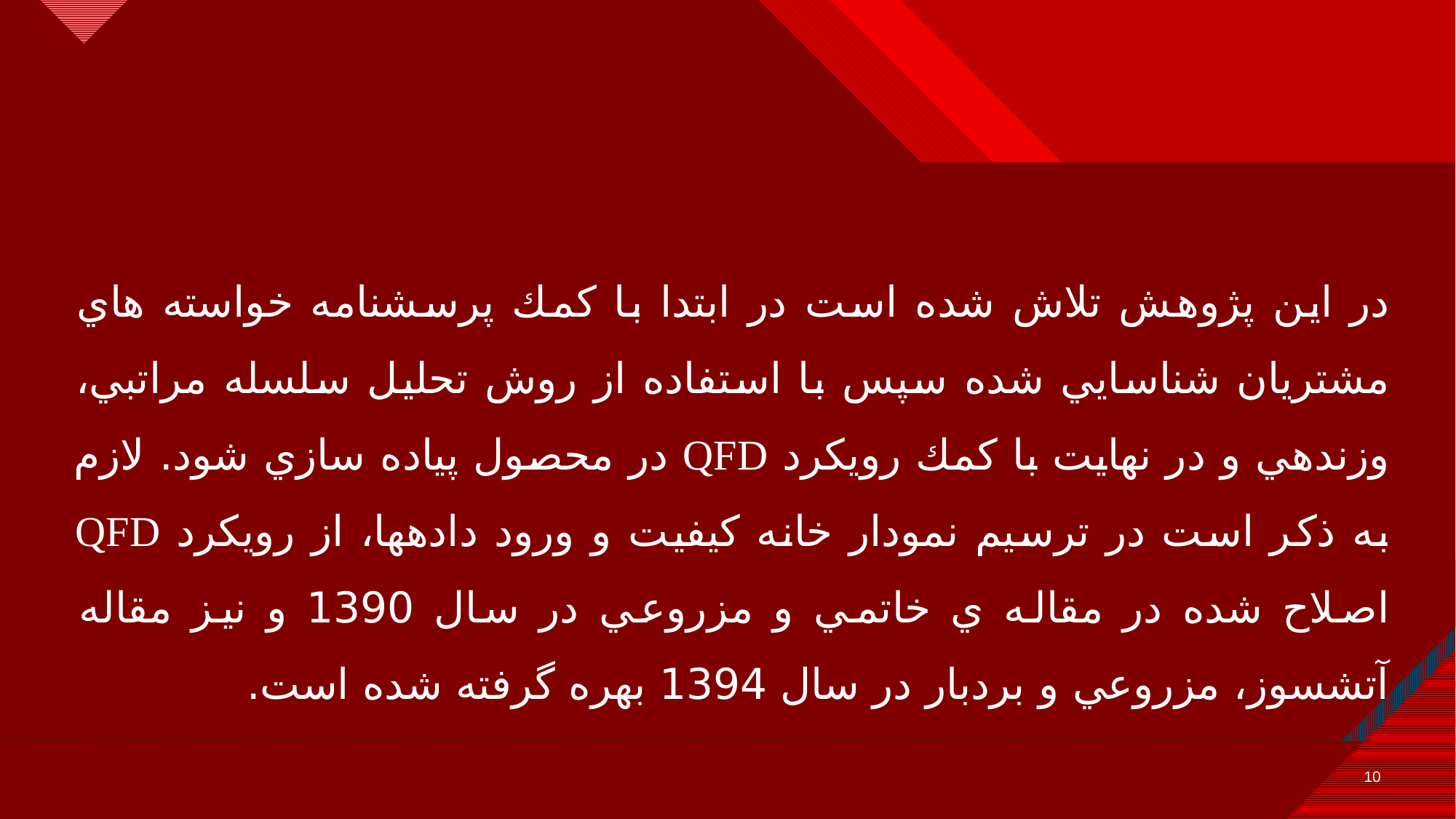

در اين پژوهش تلاش شده است در ابتدا با كمك پرسشنامه خواسته هاي مشتريان شناسايي شده سپس با استفاده از روش تحليل سلسله مراتبي، وزندهي و در نهايت با كمك رويكرد QFD در محصول پياده سازي شود. لازم به ذكر است در ترسيم نمودار خانه كيفيت و ورود دادهها، از رویکرد QFD اصلاح شده در مقاله ي خاتمي و مزروعي در سال 1390 و نيز مقاله آتشسوز، مزروعي و بردبار در سال 1394 بهره گرفته شده است.
10